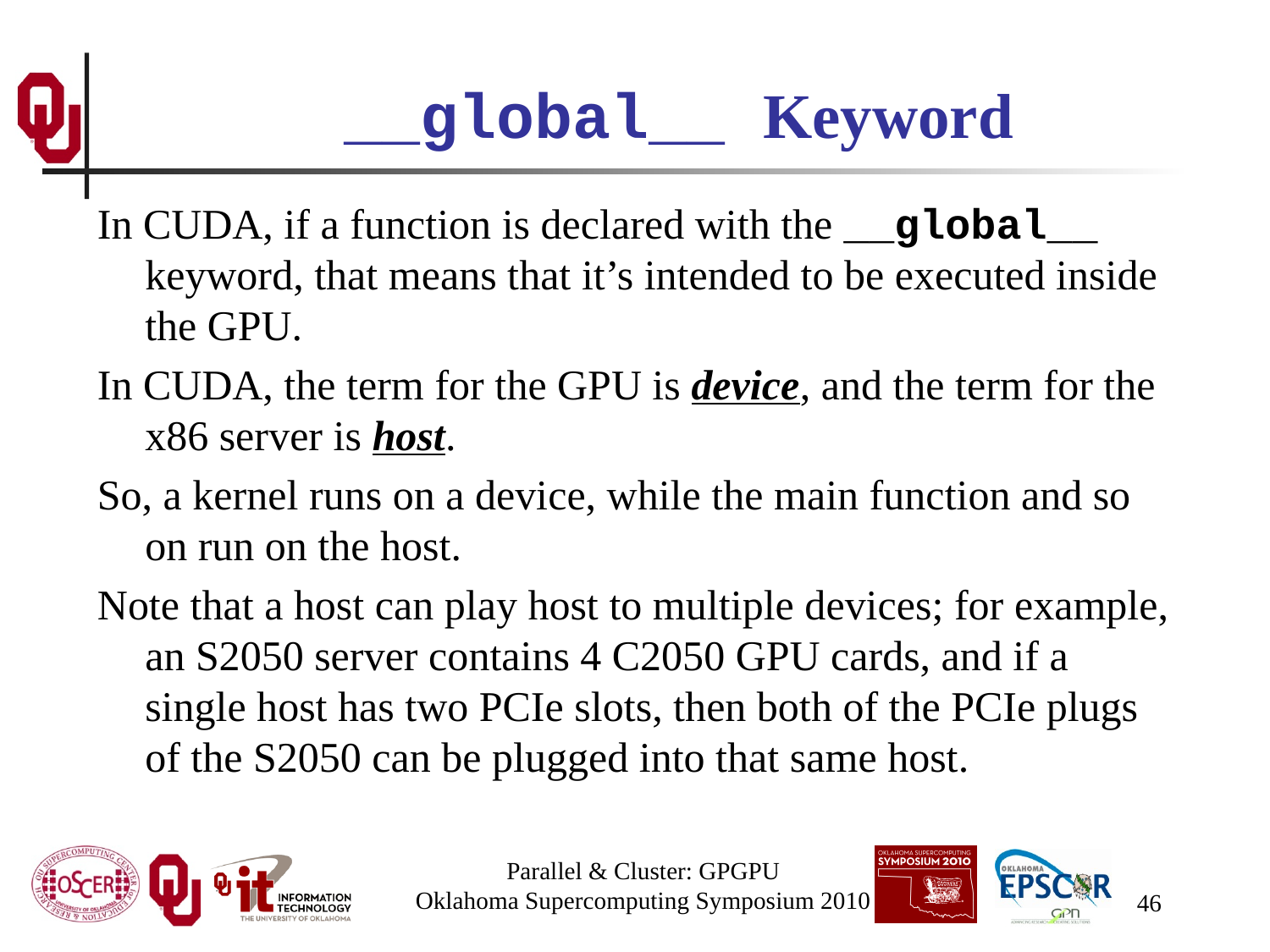

# __global__ Keyword
In CUDA, if a function is declared with the __global__ keyword, that means that it’s intended to be executed inside the GPU.
In CUDA, the term for the GPU is device, and the term for the x86 server is host.
So, a kernel runs on a device, while the main function and so on run on the host.
Note that a host can play host to multiple devices; for example, an S2050 server contains 4 C2050 GPU cards, and if a single host has two PCIe slots, then both of the PCIe plugs of the S2050 can be plugged into that same host.
Parallel & Cluster: GPGPU
Oklahoma Supercomputing Symposium 2010
46